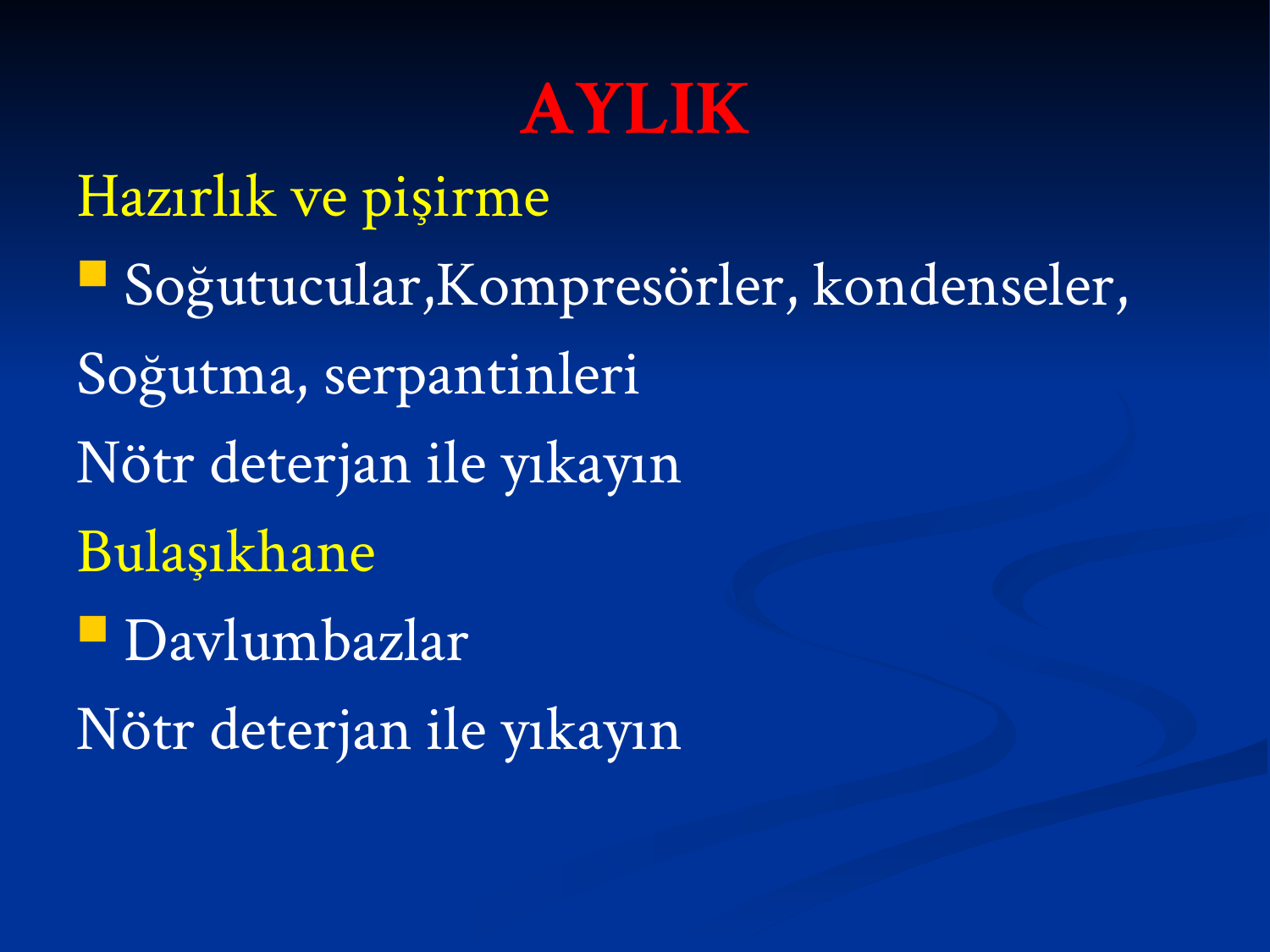

# AYLIK
Hazırlık ve pişirme
Soğutucular,Kompresörler, kondenseler,
Soğutma, serpantinleri
Nötr deterjan ile yıkayın
Bulaşıkhane
Davlumbazlar
Nötr deterjan ile yıkayın